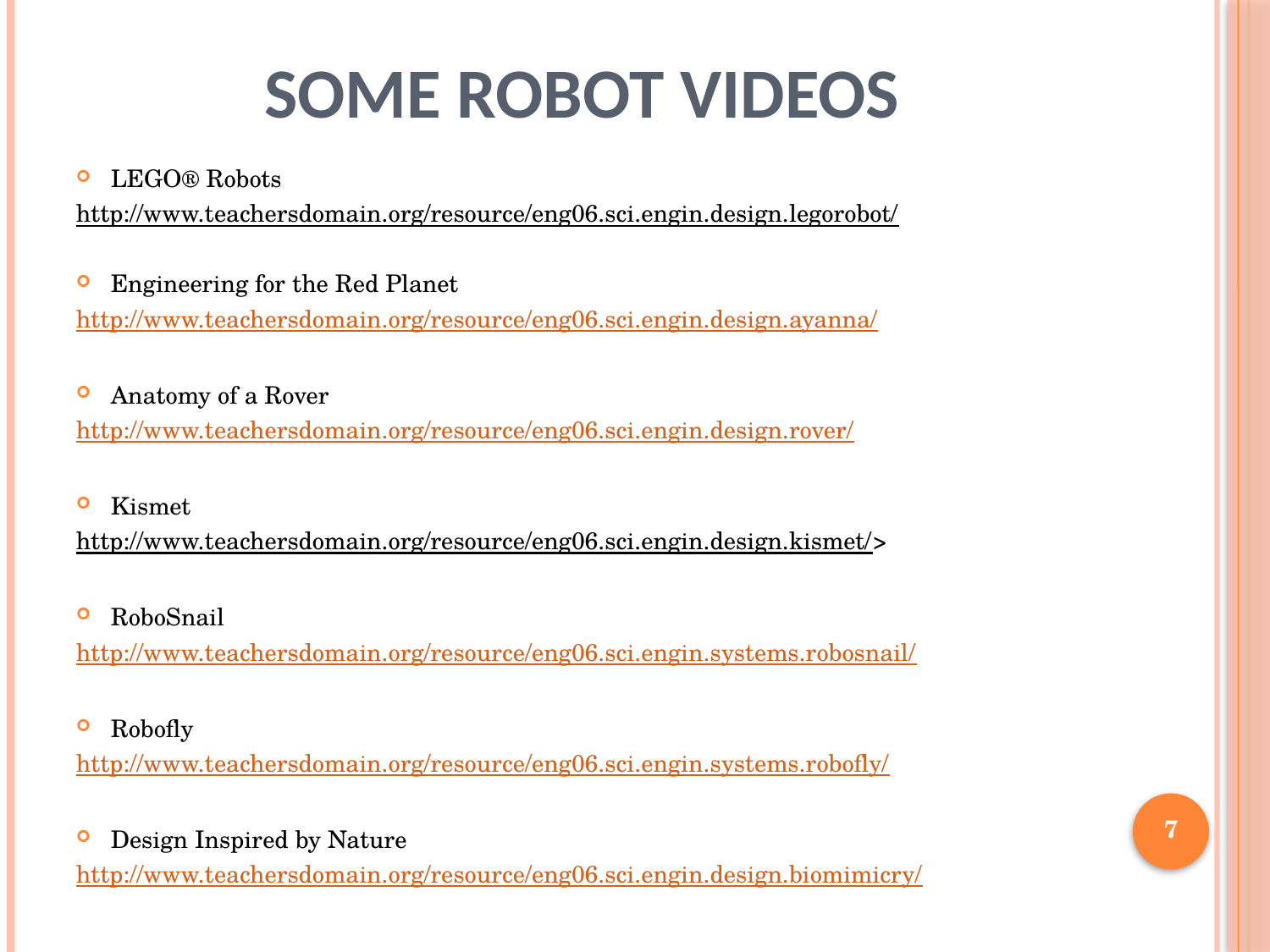

# Some robot videos
LEGO® Robots
http://www.teachersdomain.org/resource/eng06.sci.engin.design.legorobot/
Engineering for the Red Planet
http://www.teachersdomain.org/resource/eng06.sci.engin.design.ayanna/

Anatomy of a Rover
http://www.teachersdomain.org/resource/eng06.sci.engin.design.rover/

Kismet
http://www.teachersdomain.org/resource/eng06.sci.engin.design.kismet/>

RoboSnail
http://www.teachersdomain.org/resource/eng06.sci.engin.systems.robosnail/

Robofly
http://www.teachersdomain.org/resource/eng06.sci.engin.systems.robofly/

Design Inspired by Nature
http://www.teachersdomain.org/resource/eng06.sci.engin.design.biomimicry/

7